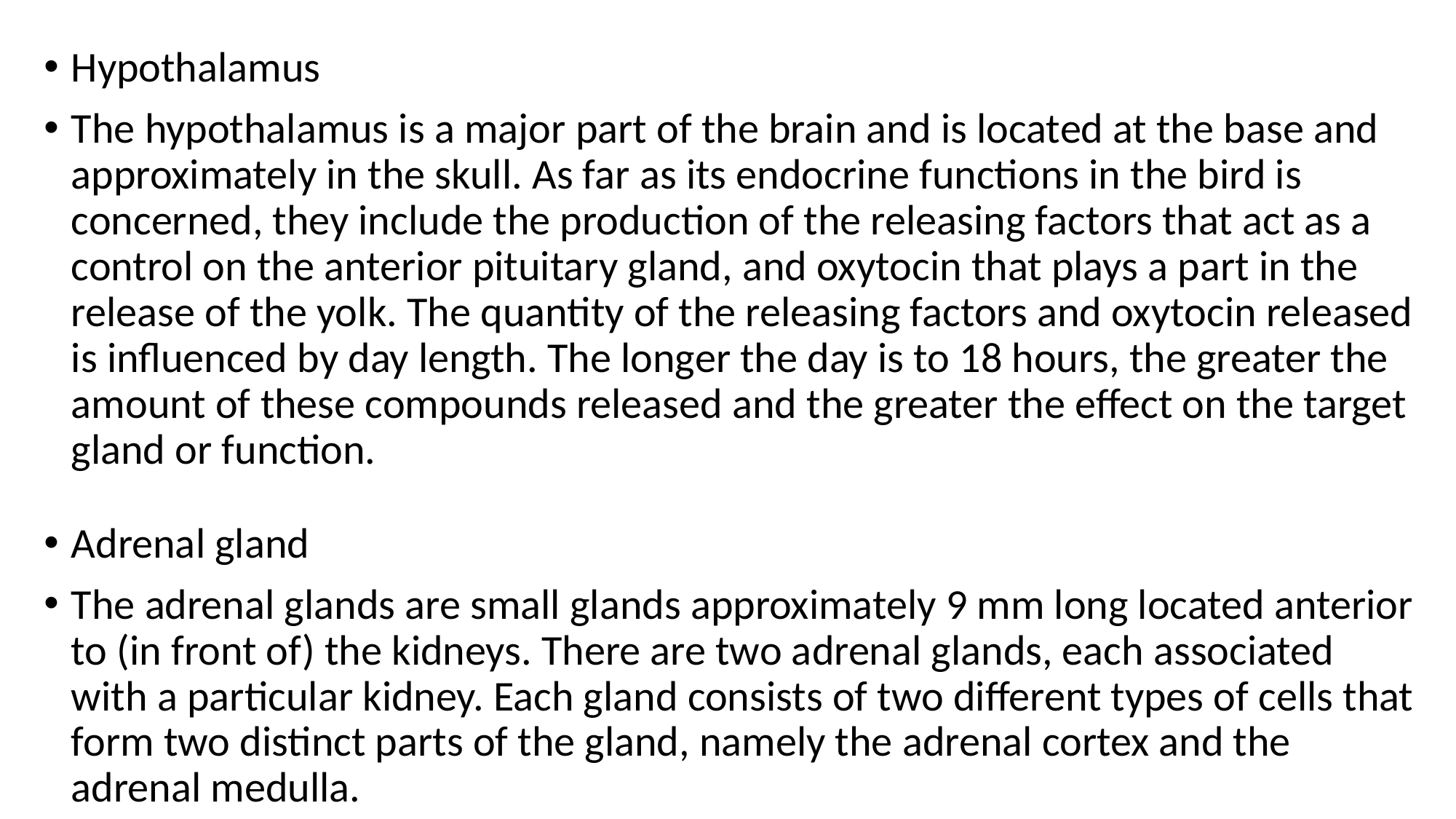

Hypothalamus
The hypothalamus is a major part of the brain and is located at the base and approximately in the skull. As far as its endocrine functions in the bird is concerned, they include the production of the releasing factors that act as a control on the anterior pituitary gland, and oxytocin that plays a part in the release of the yolk. The quantity of the releasing factors and oxytocin released is influenced by day length. The longer the day is to 18 hours, the greater the amount of these compounds released and the greater the effect on the target gland or function.

Adrenal gland
The adrenal glands are small glands approximately 9 mm long located anterior to (in front of) the kidneys. There are two adrenal glands, each associated with a particular kidney. Each gland consists of two different types of cells that form two distinct parts of the gland, namely the adrenal cortex and the adrenal medulla.